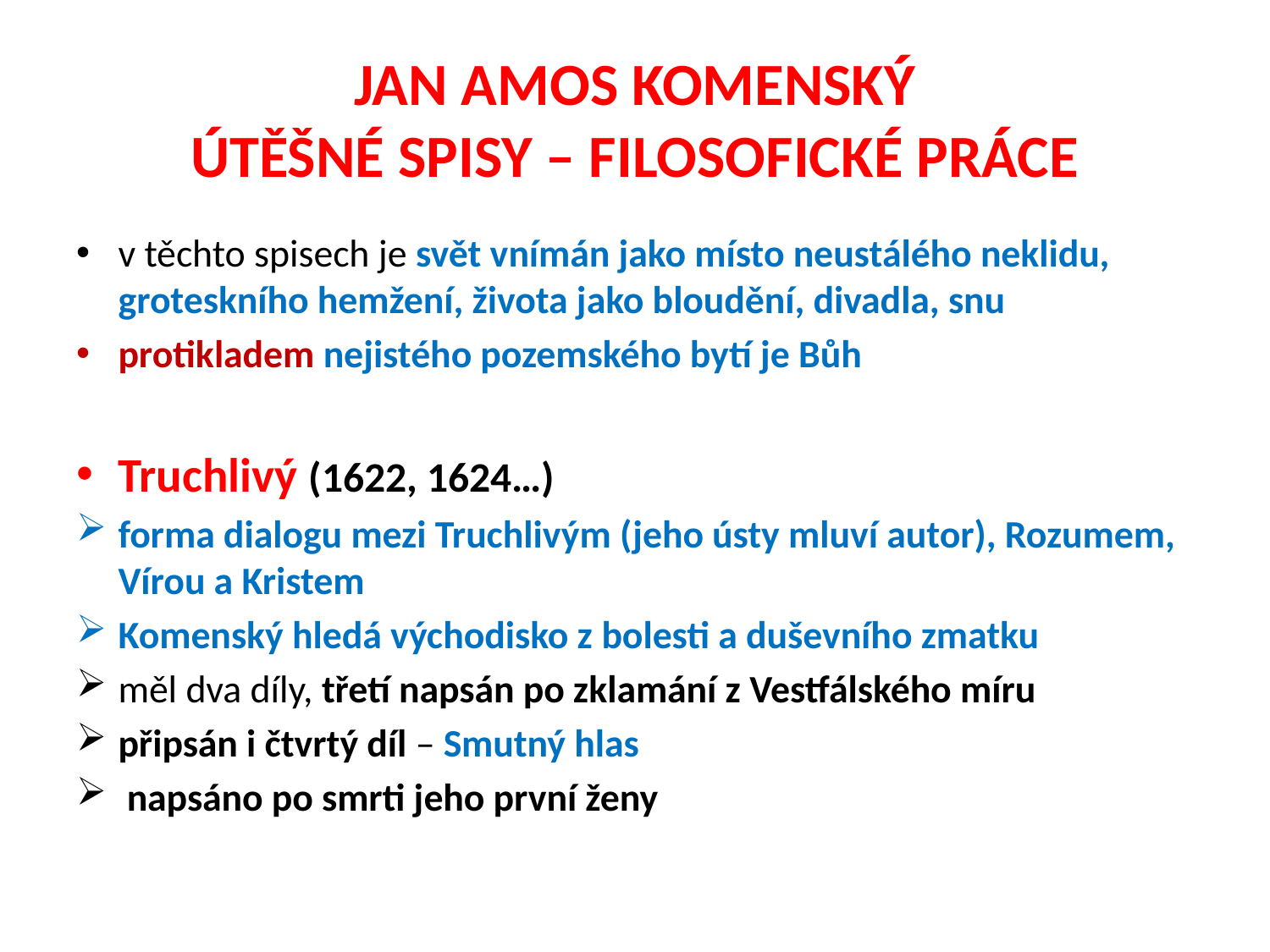

# JAN AMOS KOMENSKÝ ÚTĚŠNÉ SPISY – FILOSOFICKÉ PRÁCE
v těchto spisech je svět vnímán jako místo neustálého neklidu, groteskního hemžení, života jako bloudění, divadla, snu
protikladem nejistého pozemského bytí je Bůh

Truchlivý (1622, 1624…)
forma dialogu mezi Truchlivým (jeho ústy mluví autor), Rozumem, Vírou a Kristem
Komenský hledá východisko z bolesti a duševního zmatku
měl dva díly, třetí napsán po zklamání z Vestfálského míru
připsán i čtvrtý díl – Smutný hlas
 napsáno po smrti jeho první ženy